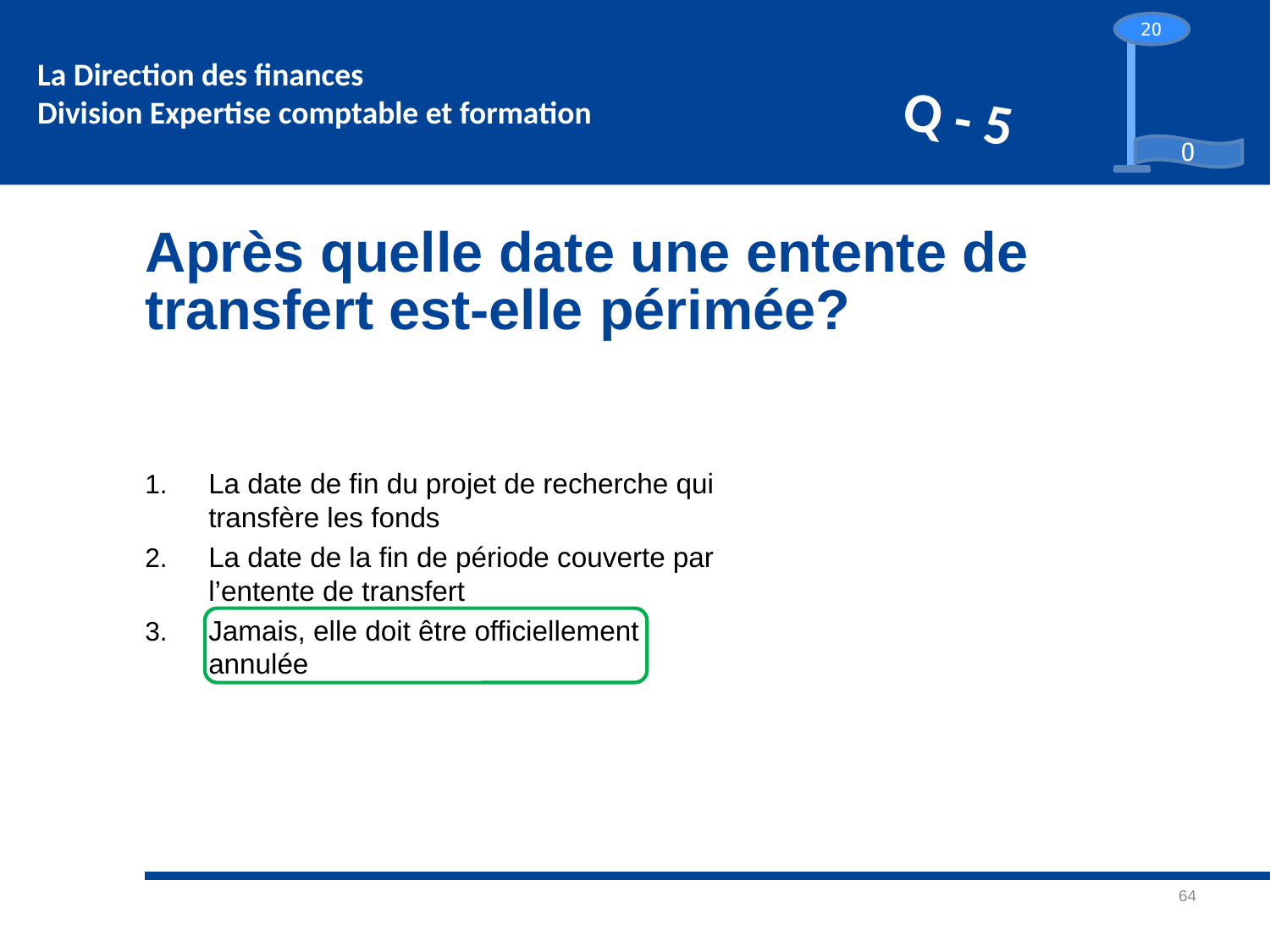

# Please make your selection...
20
0

Q - 5
Après quelle date une entente de transfert est-elle périmée?
La date de fin du projet de recherche qui transfère les fonds
La date de la fin de période couverte par l’entente de transfert
Jamais, elle doit être officiellement annulée

64